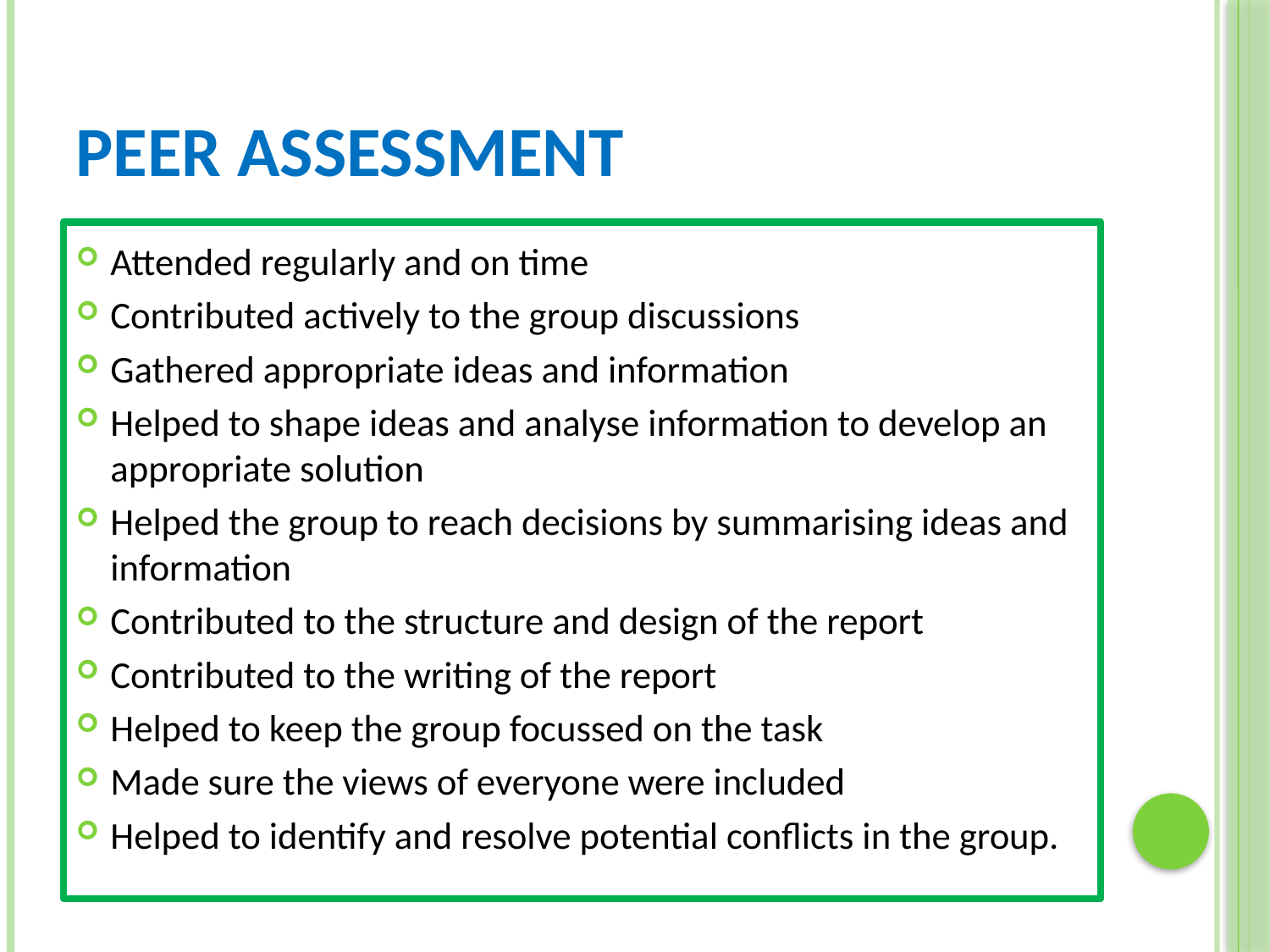

# Peer assessment
Attended regularly and on time
Contributed actively to the group discussions
Gathered appropriate ideas and information
Helped to shape ideas and analyse information to develop an appropriate solution
Helped the group to reach decisions by summarising ideas and information
Contributed to the structure and design of the report
Contributed to the writing of the report
Helped to keep the group focussed on the task
Made sure the views of everyone were included
Helped to identify and resolve potential conflicts in the group.